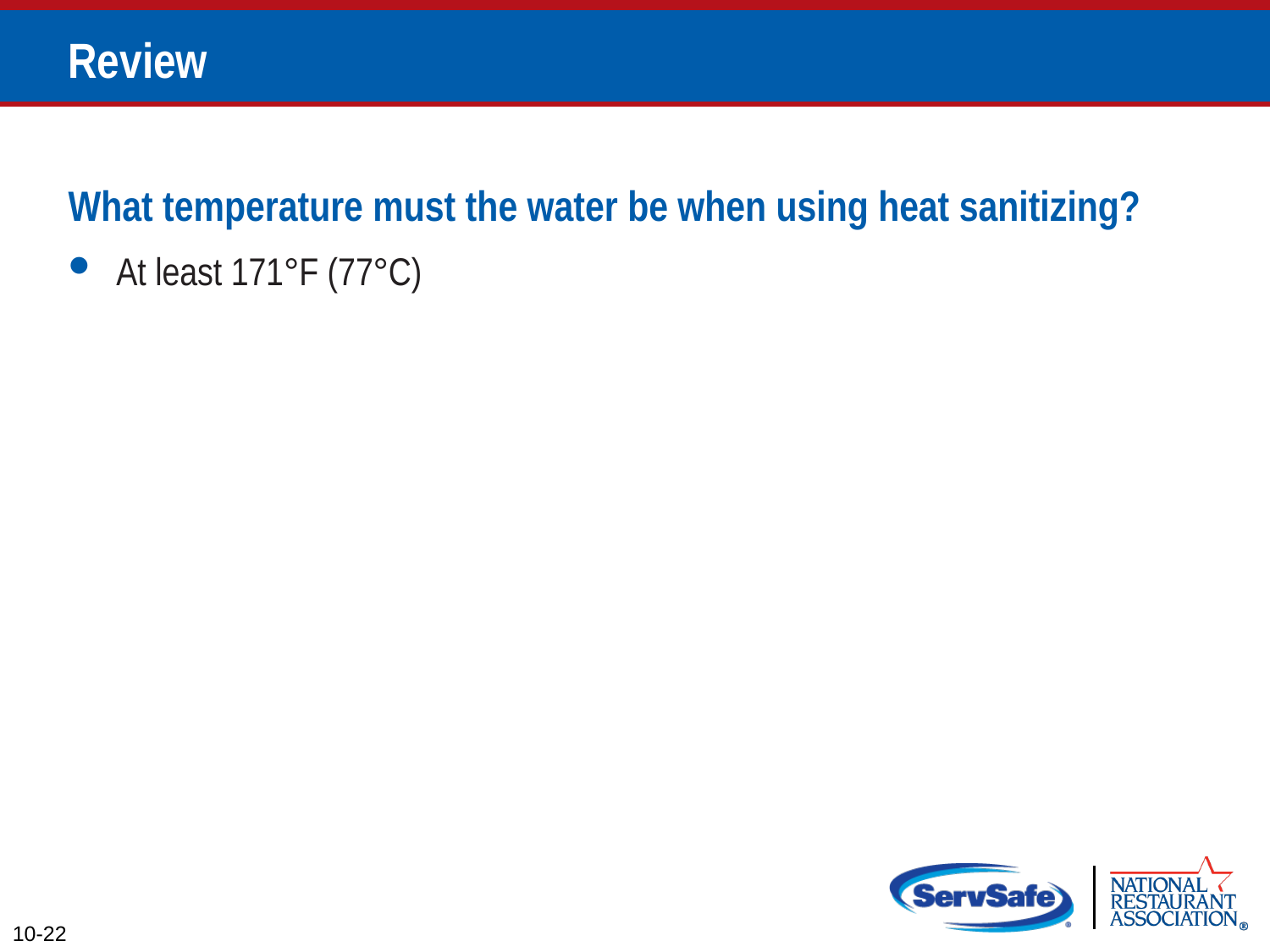

# Review
What temperature must the water be when using heat sanitizing?
At least 171°F (77°C)
10-22